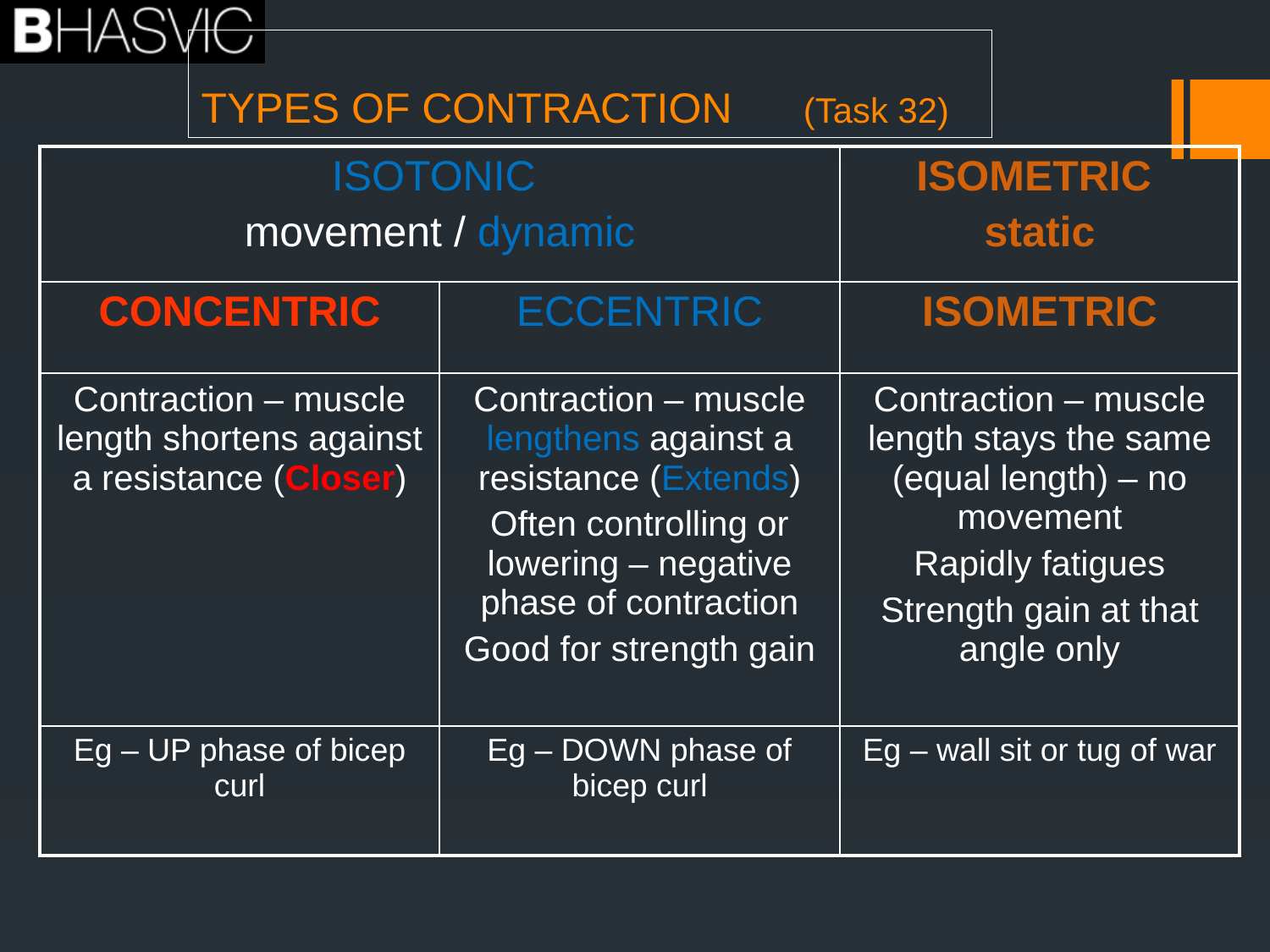

# TYPES OF CONTRACTION      (Task 32)
| ISOTONIC movement / dynamic |  | ISOMETRIC static |
| --- | --- | --- |
| CONCENTRIC | ECCENTRIC | ISOMETRIC |
| Contraction – muscle length shortens against a resistance (Closer) | Contraction – muscle lengthens against a resistance (Extends) Often controlling or lowering – negative phase of contraction Good for strength gain | Contraction – muscle length stays the same (equal length) – no movement Rapidly fatigues Strength gain at that angle only |
| Eg – UP phase of bicep curl | Eg – DOWN phase of bicep curl | Eg – wall sit or tug of war |